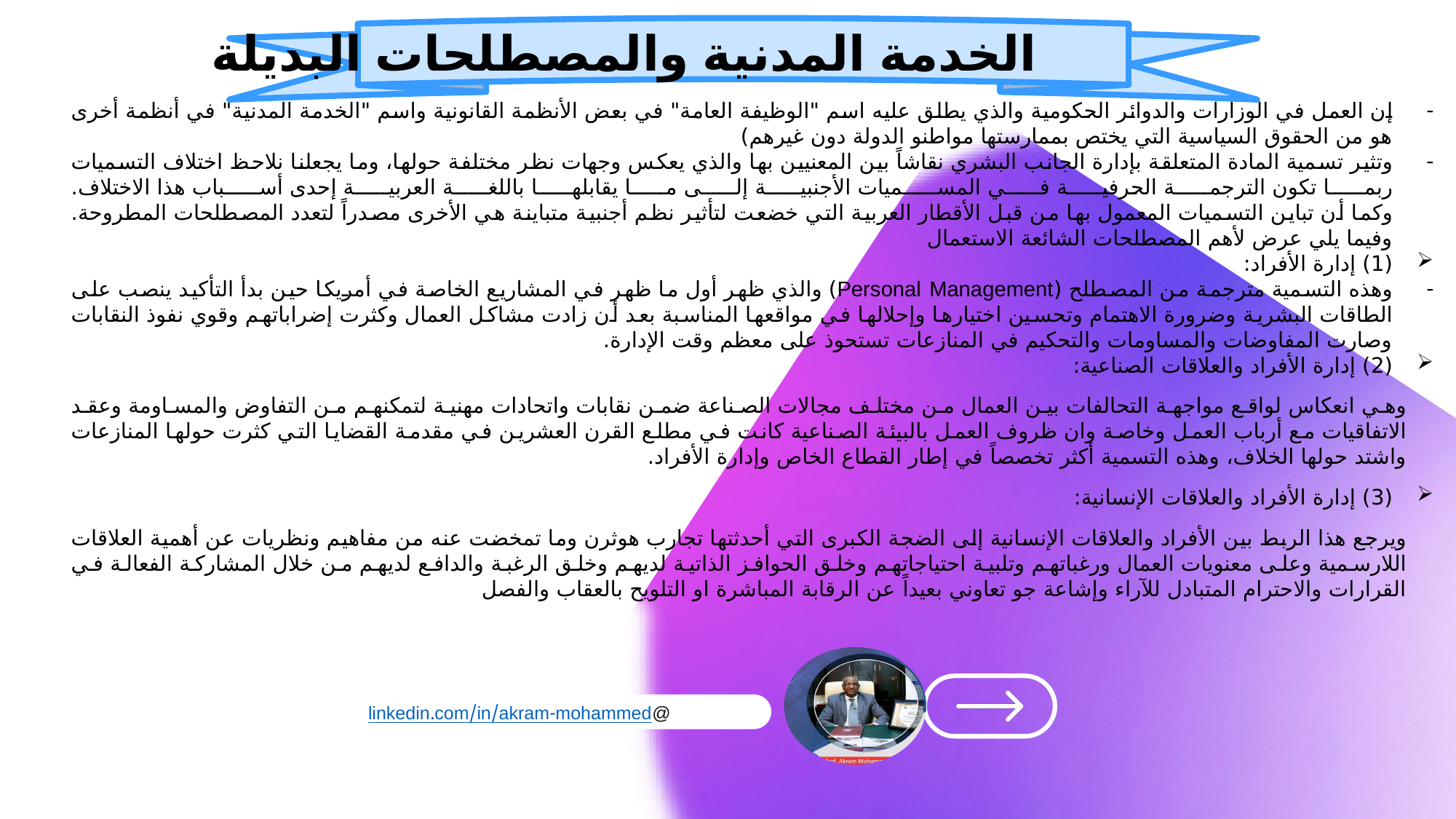

الفصــــــل الخامس(تطوير وتحفيز الذات)

      الخدمة المدنية والمصطلحات البديلة

إن العمل في الوزارات والدوائر الحكومية والذي يطلق عليه اسم "الوظيفة العامة" في بعض الأنظمة القانونية واسم "الخدمة المدنية" في أنظمة أخرى هو من الحقوق السياسية التي يختص بممارستها مواطنو الدولة دون غيرهم)
وتثير تسمية المادة المتعلقة بإدارة الجانب البشري نقاشاً بين المعنيين بها والذي يعكس وجهات نظر مختلفة حولها، وما يجعلنا نلاحظ اختلاف التسميات ربما تكون الترجمة الحرفية في المسميات الأجنبية إلى ما يقابلها باللغة العربية إحدى أسباب هذا الاختلاف.
وكما أن تباين التسميات المعمول بها من قبل الأقطار العربية التي خضعت لتأثير نظم أجنبية متباينة هي الأخرى مصدراً لتعدد المصطلحات المطروحة. وفيما يلي عرض لأهم المصطلحات الشائعة الاستعمال
(1) إدارة الأفراد:
وهذه التسمية مترجمة من المصطلح (Personal Management) والذي ظهر أول ما ظهر في المشاريع الخاصة في أمريكا حين بدأ التأكيد ينصب على الطاقات البشرية وضرورة الاهتمام وتحسين اختيارها وإحلالها في مواقعها المناسبة بعد أن زادت مشاكل العمال وكثرت إضراباتهم وقوي نفوذ النقابات وصارت المفاوضات والمساومات والتحكيم في المنازعات تستحوذ على معظم وقت الإدارة.
(2) إدارة الأفراد والعلاقات الصناعية:
وهي انعكاس لواقع مواجهة التحالفات بين العمال من مختلف مجالات الصناعة ضمن نقابات واتحادات مهنية لتمكنهم من التفاوض والمساومة وعقد الاتفاقيات مع أرباب العمل وخاصة وان ظروف العمل بالبيئة الصناعية كانت في مطلع القرن العشرين في مقدمة القضايا التي كثرت حولها المنازعات واشتد حولها الخلاف، وهذه التسمية أكثر تخصصاً في إطار القطاع الخاص وإدارة الأفراد.
(3) إدارة الأفراد والعلاقات الإنسانية:
ويرجع هذا الربط بين الأفراد والعلاقات الإنسانية إلى الضجة الكبرى التي أحدثتها تجارب هوثرن وما تمخضت عنه من مفاهيم ونظريات عن أهمية العلاقات اللارسمية وعلى معنويات العمال ورغباتهم وتلبية احتياجاتهم وخلق الحوافز الذاتية لديهم وخلق الرغبة والدافع لديهم من خلال المشاركة الفعالة في القرارات والاحترام المتبادل للآراء وإشاعة جو تعاوني بعيداً عن الرقابة المباشرة او التلويح بالعقاب والفصل

02

@linkedin.com/in/akram-mohammed